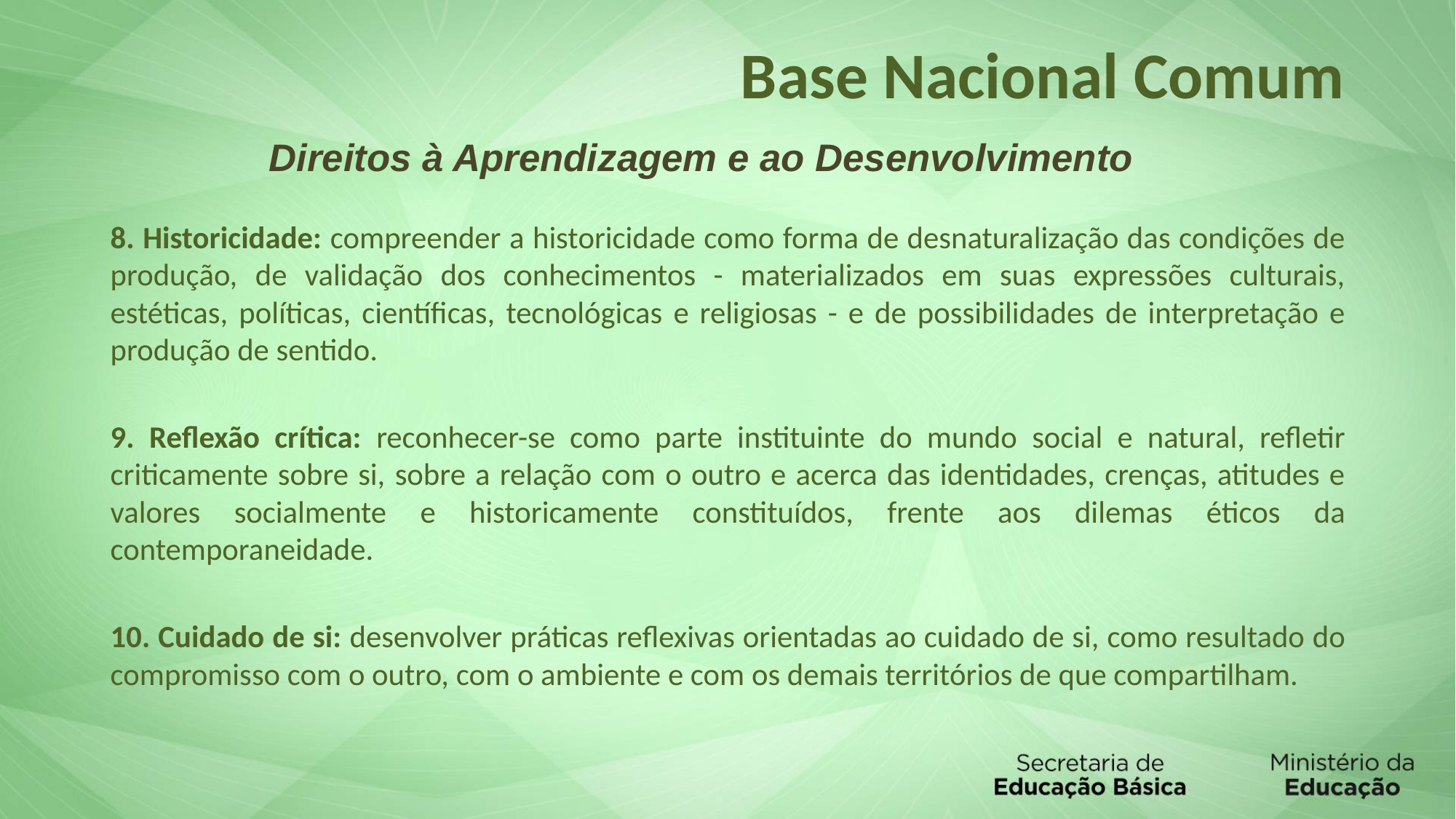

# Base Nacional Comum
Direitos à Aprendizagem e ao Desenvolvimento

8. Historicidade: compreender a historicidade como forma de desnaturalização das condições de produção, de validação dos conhecimentos - materializados em suas expressões culturais, estéticas, políticas, científicas, tecnológicas e religiosas - e de possibilidades de interpretação e produção de sentido.

9. Reflexão crítica: reconhecer-se como parte instituinte do mundo social e natural, refletir criticamente sobre si, sobre a relação com o outro e acerca das identidades, crenças, atitudes e valores socialmente e historicamente constituídos, frente aos dilemas éticos da contemporaneidade.

10. Cuidado de si: desenvolver práticas reflexivas orientadas ao cuidado de si, como resultado do compromisso com o outro, com o ambiente e com os demais territórios de que compartilham.